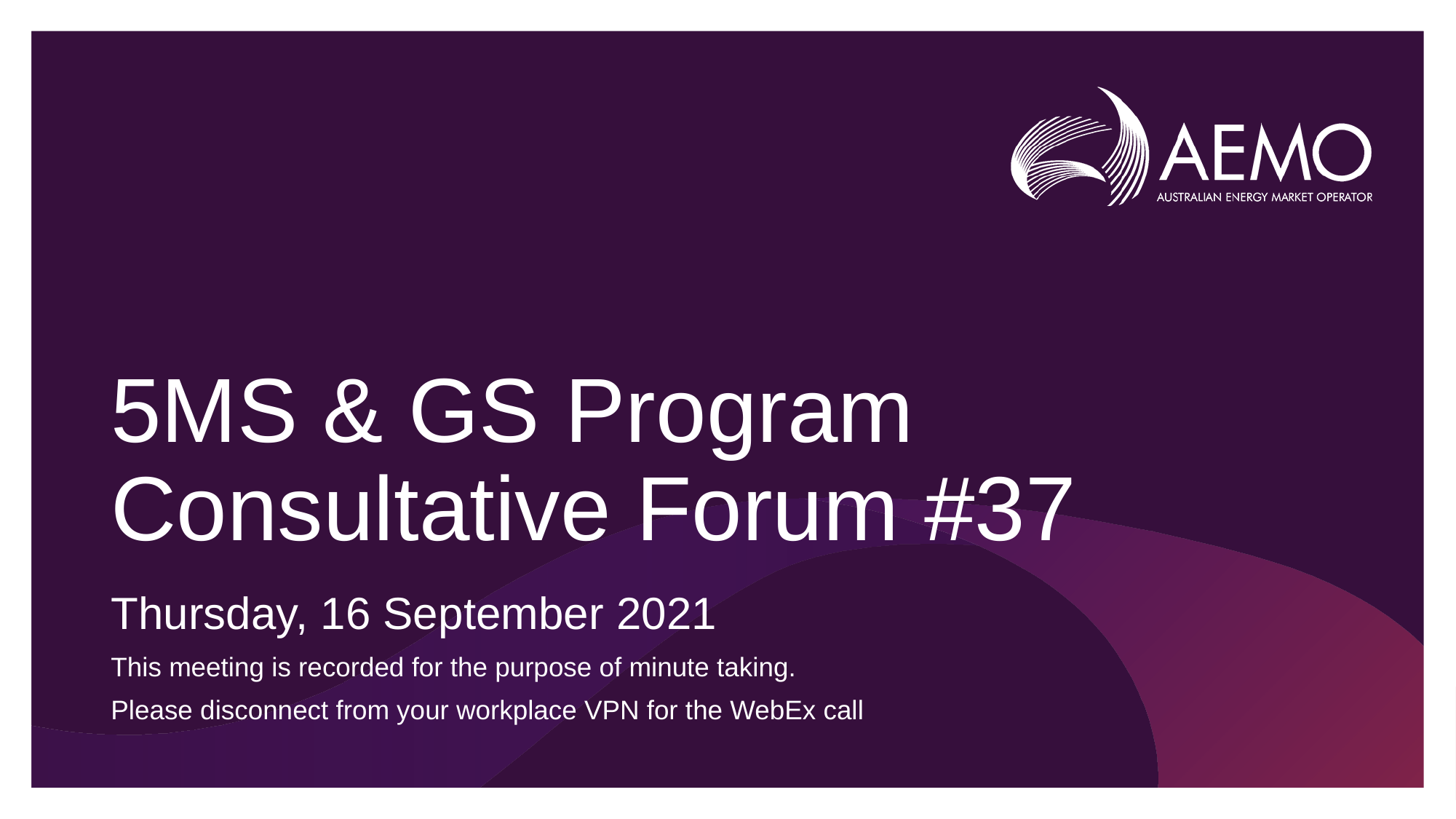

# 5MS & GS Program Consultative Forum #37
Thursday, 16 September 2021
This meeting is recorded for the purpose of minute taking.
Please disconnect from your workplace VPN for the WebEx call​